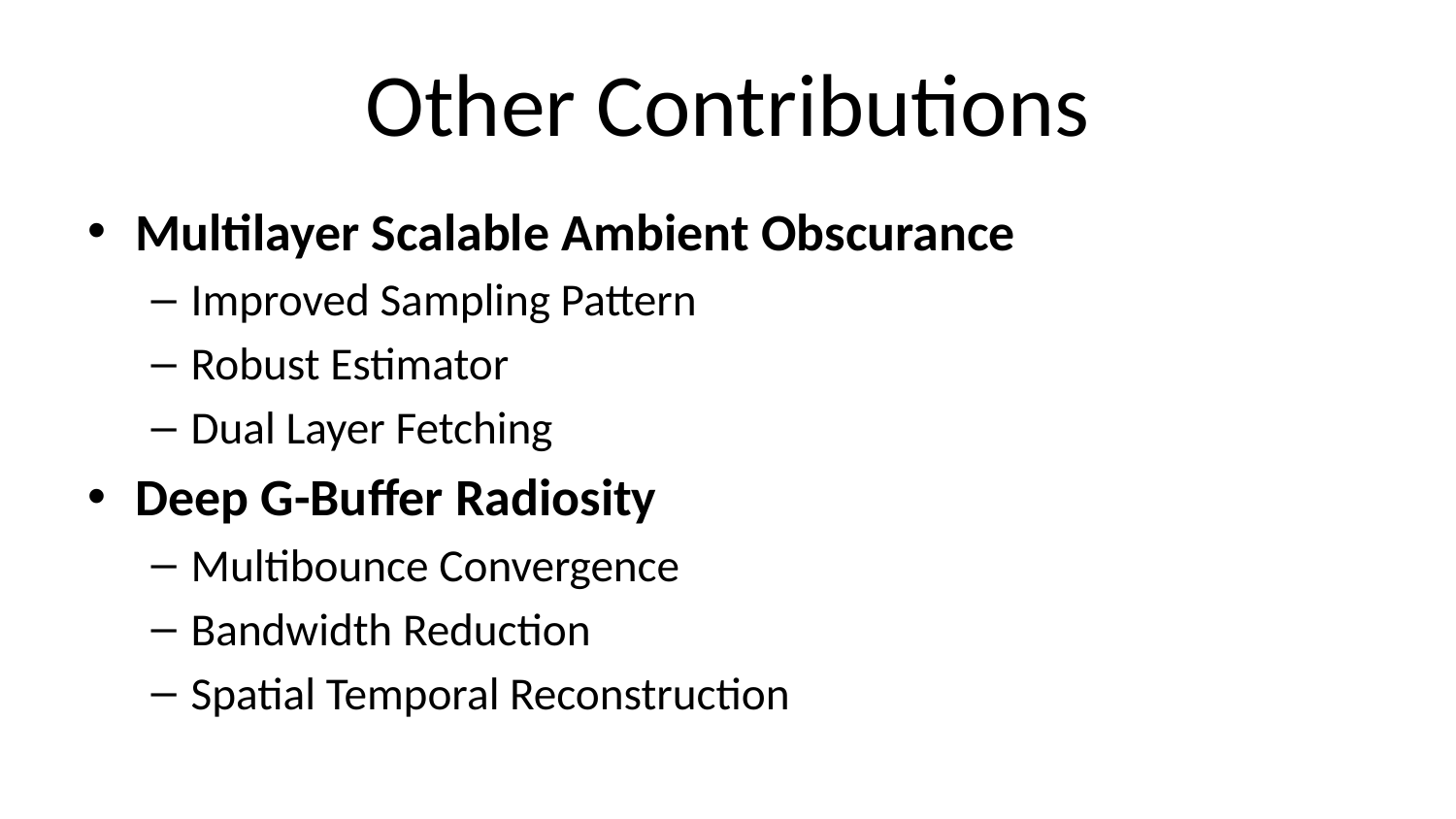

# Other Contributions
Multilayer Scalable Ambient Obscurance
Improved Sampling Pattern
Robust Estimator
Dual Layer Fetching
Deep G-Buffer Radiosity
Multibounce Convergence
Bandwidth Reduction
Spatial Temporal Reconstruction